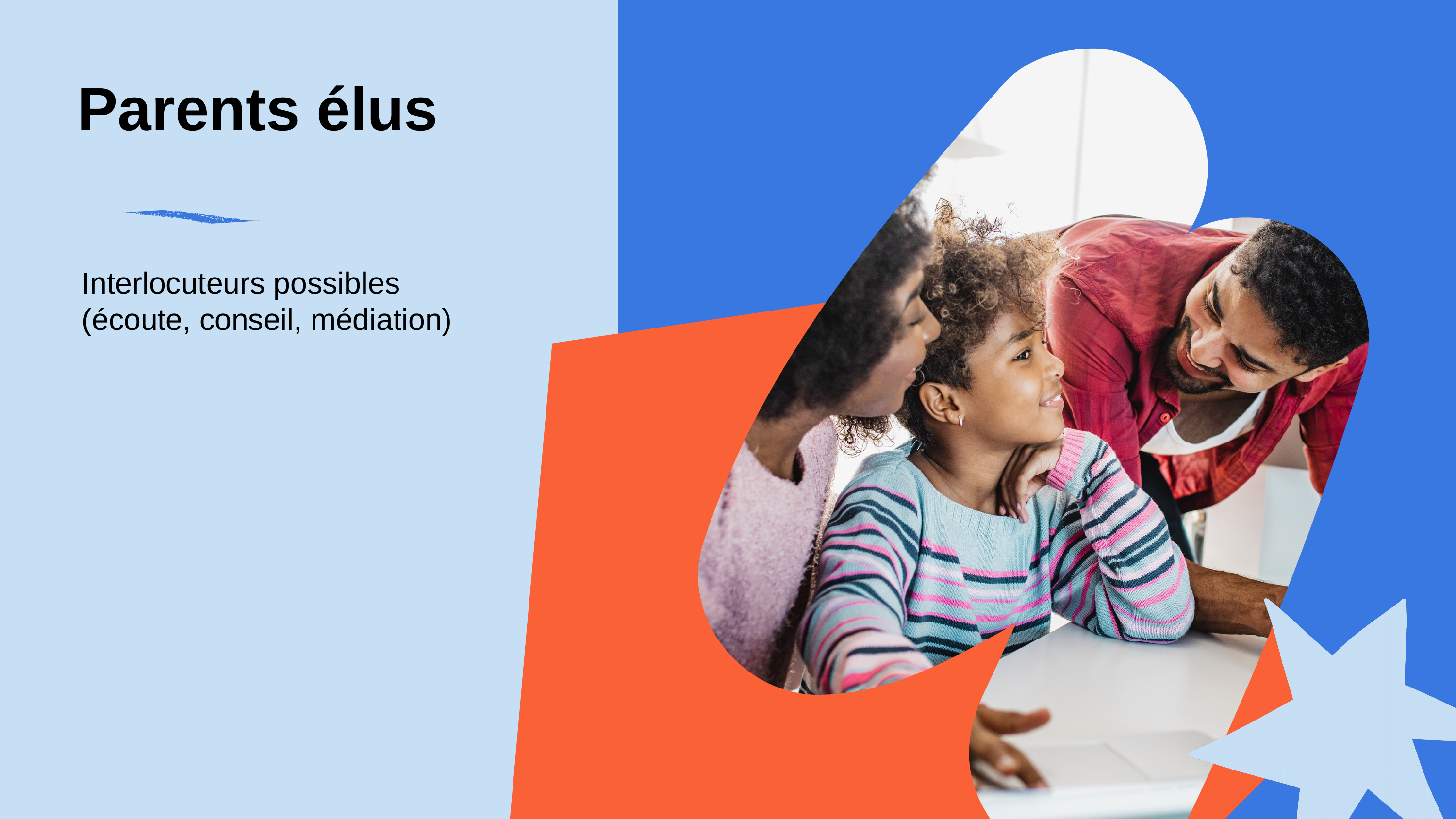

Parents élus

Interlocuteurs possibles (écoute, conseil, médiation)